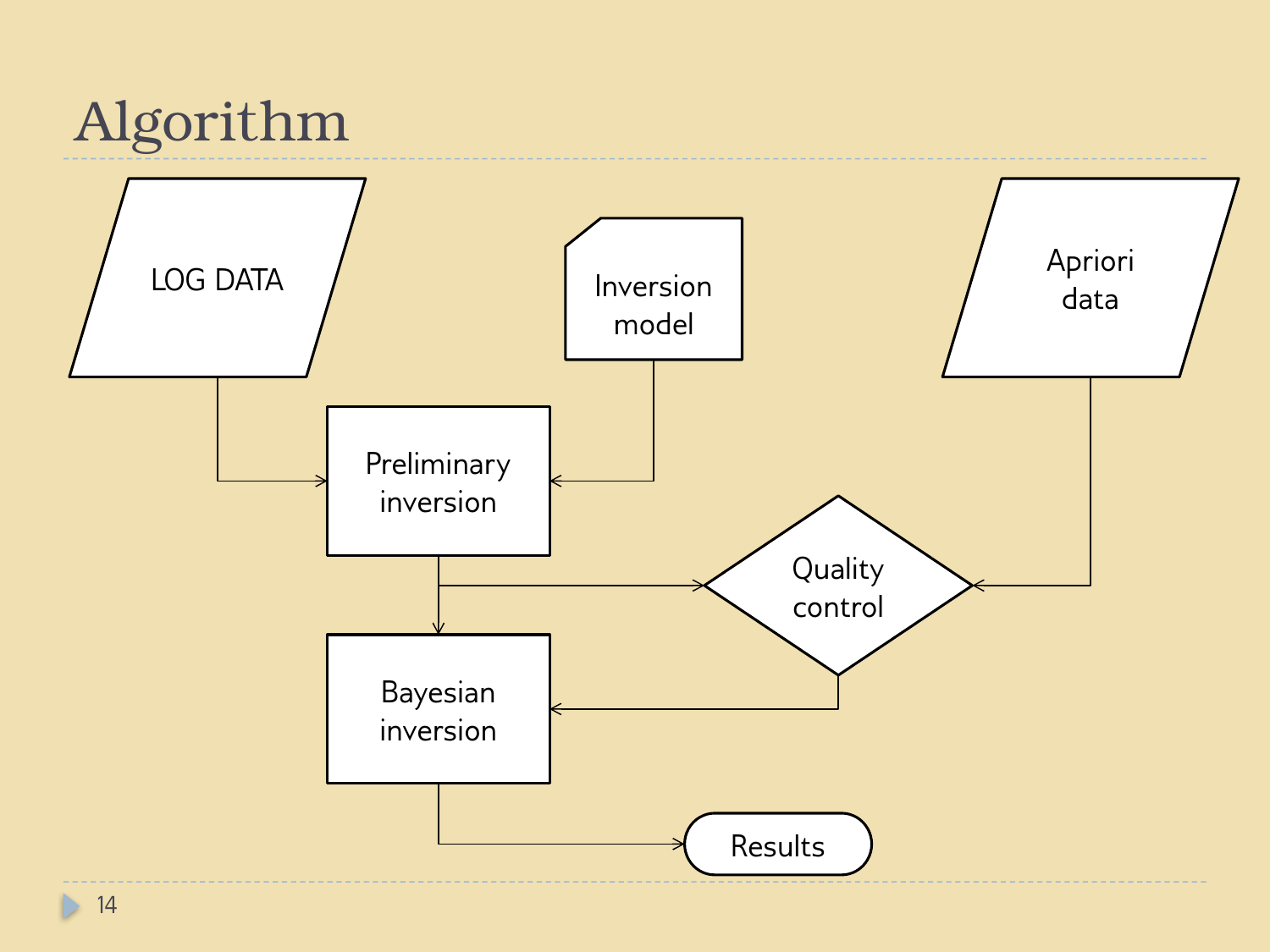

# Algorithm
LOG DATA
Apriori data
Inversion model
Preliminary inversion
Quality control
Bayesian inversion
Results
14